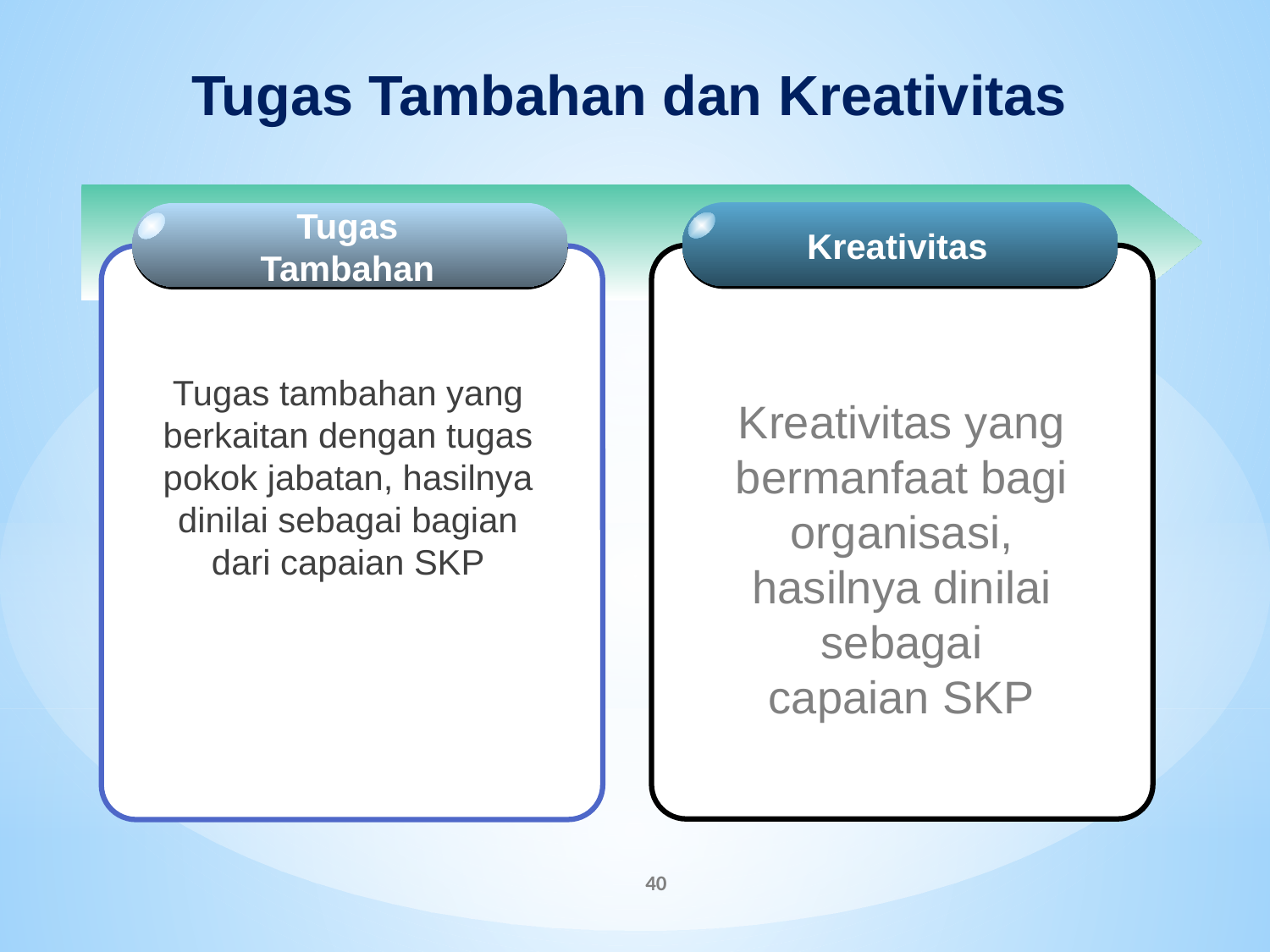

# Tugas Tambahan dan Kreativitas

Kreativitas
Tugas Tambahan

Tugas tambahan yang berkaitan dengan tugas pokok jabatan, hasilnya dinilai sebagai bagian dari capaian SKP
Kreativitas yang bermanfaat bagi organisasi, hasilnya dinilai sebagai capaian SKP
40